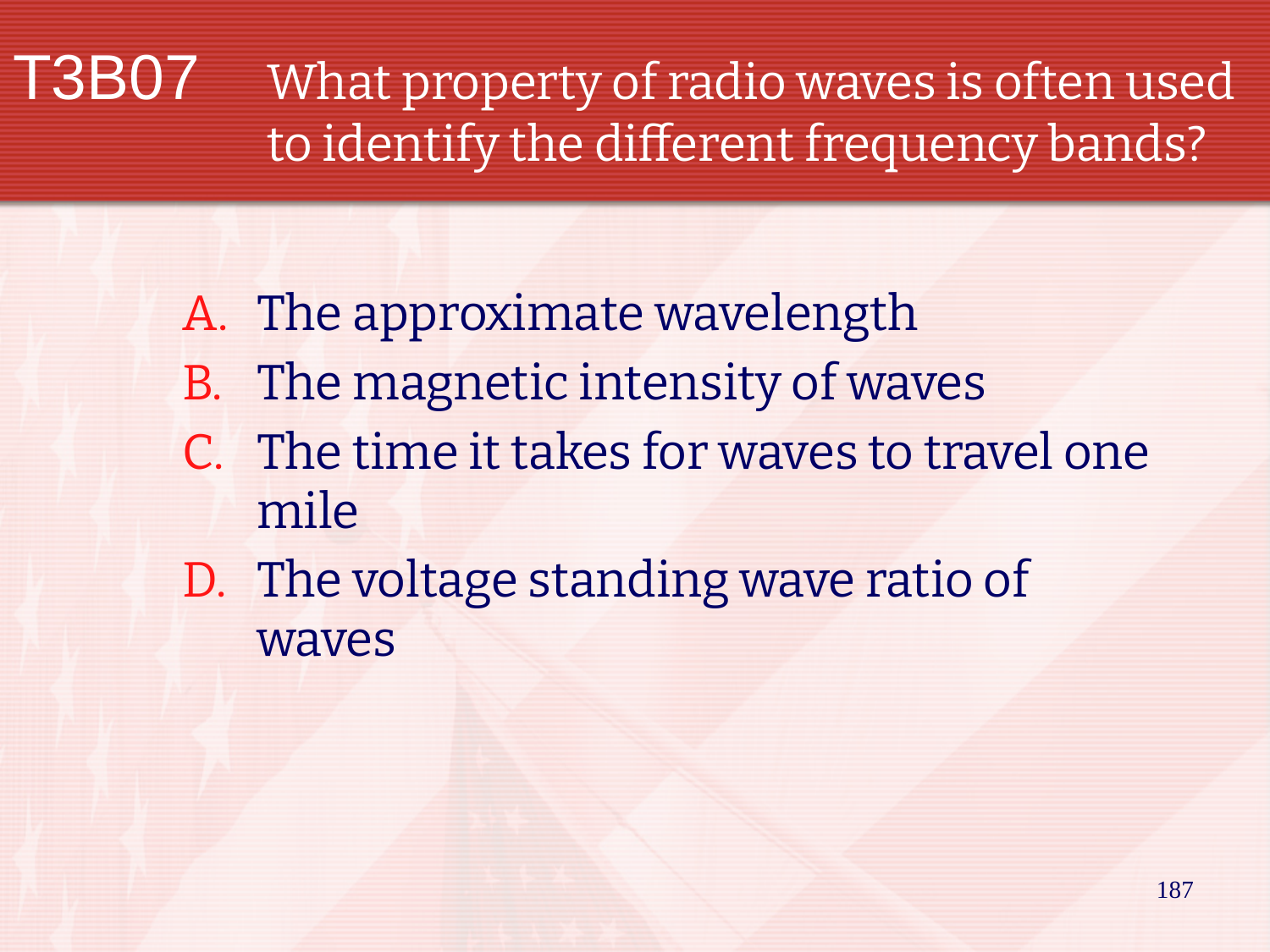

# T3B07		What property of radio waves is often used 		to identify the different frequency bands?
The approximate wavelength
The magnetic intensity of waves
The time it takes for waves to travel one mile
The voltage standing wave ratio of waves
187